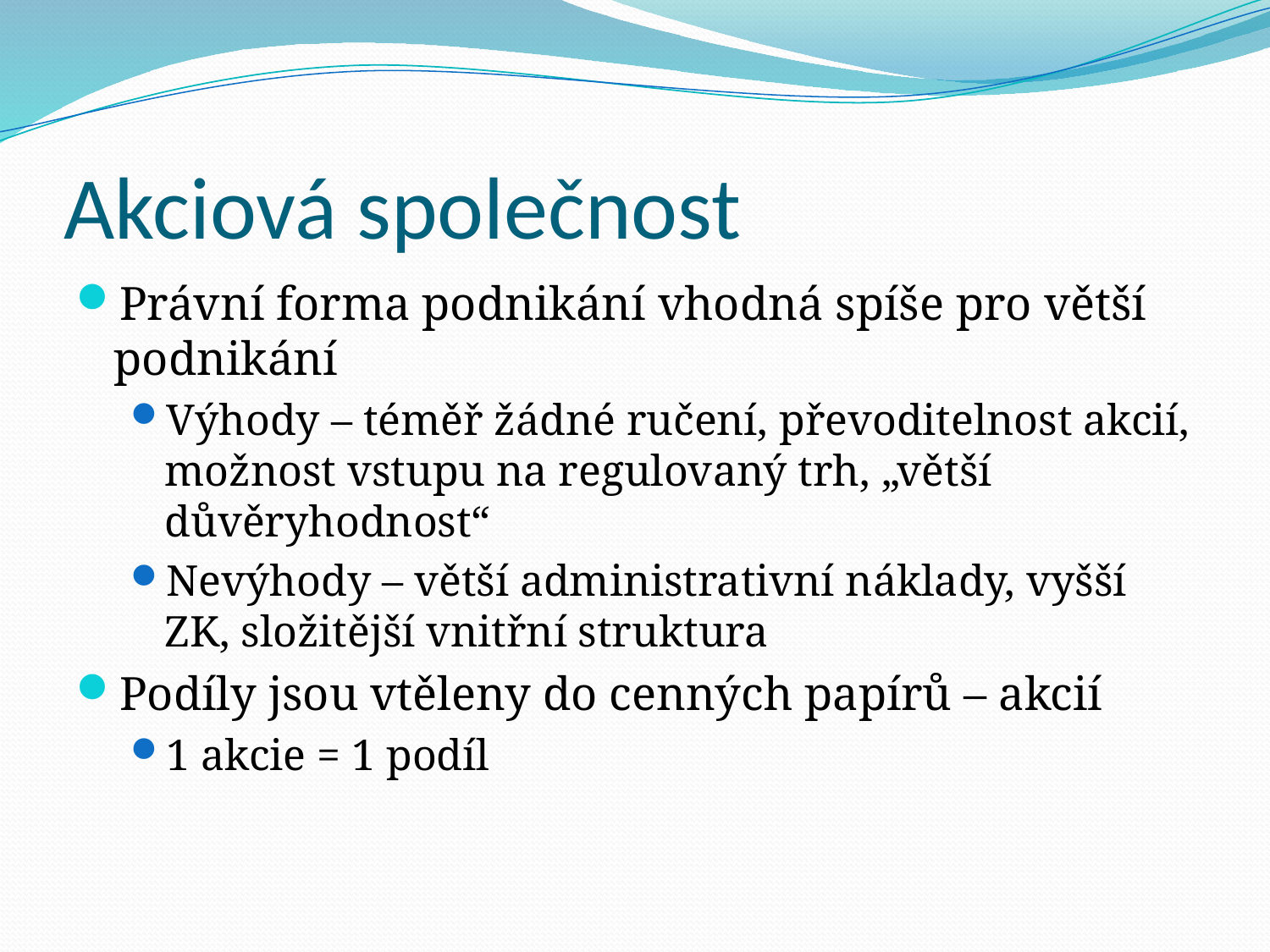

# Akciová společnost
Právní forma podnikání vhodná spíše pro větší podnikání
Výhody – téměř žádné ručení, převoditelnost akcií, možnost vstupu na regulovaný trh, „větší důvěryhodnost“
Nevýhody – větší administrativní náklady, vyšší ZK, složitější vnitřní struktura
Podíly jsou vtěleny do cenných papírů – akcií
1 akcie = 1 podíl